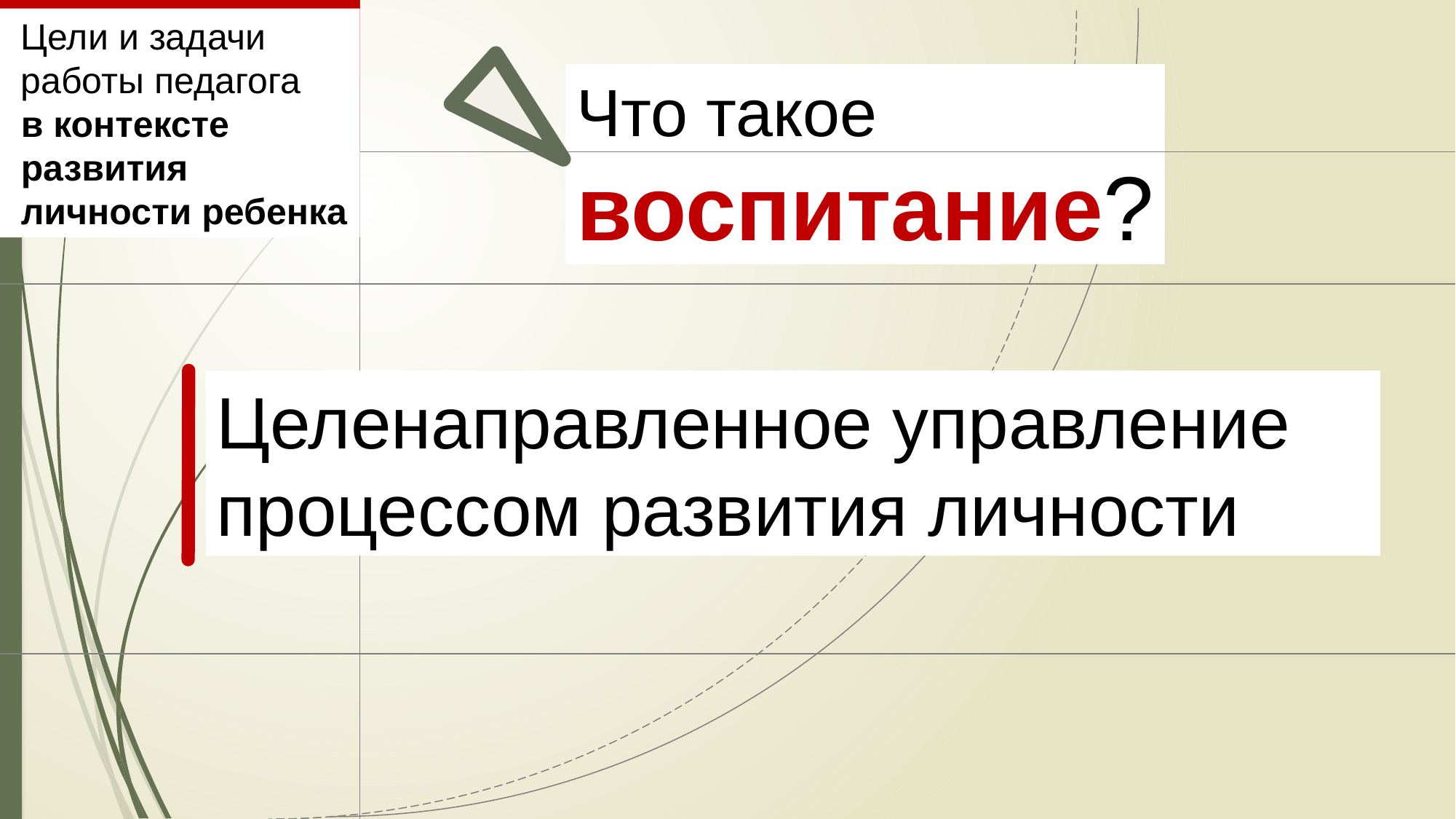

Цели и задачи работы педагога
в контексте развития личности ребенка

Что такое
воспитание?
Целенаправленное управление процессом развития личности